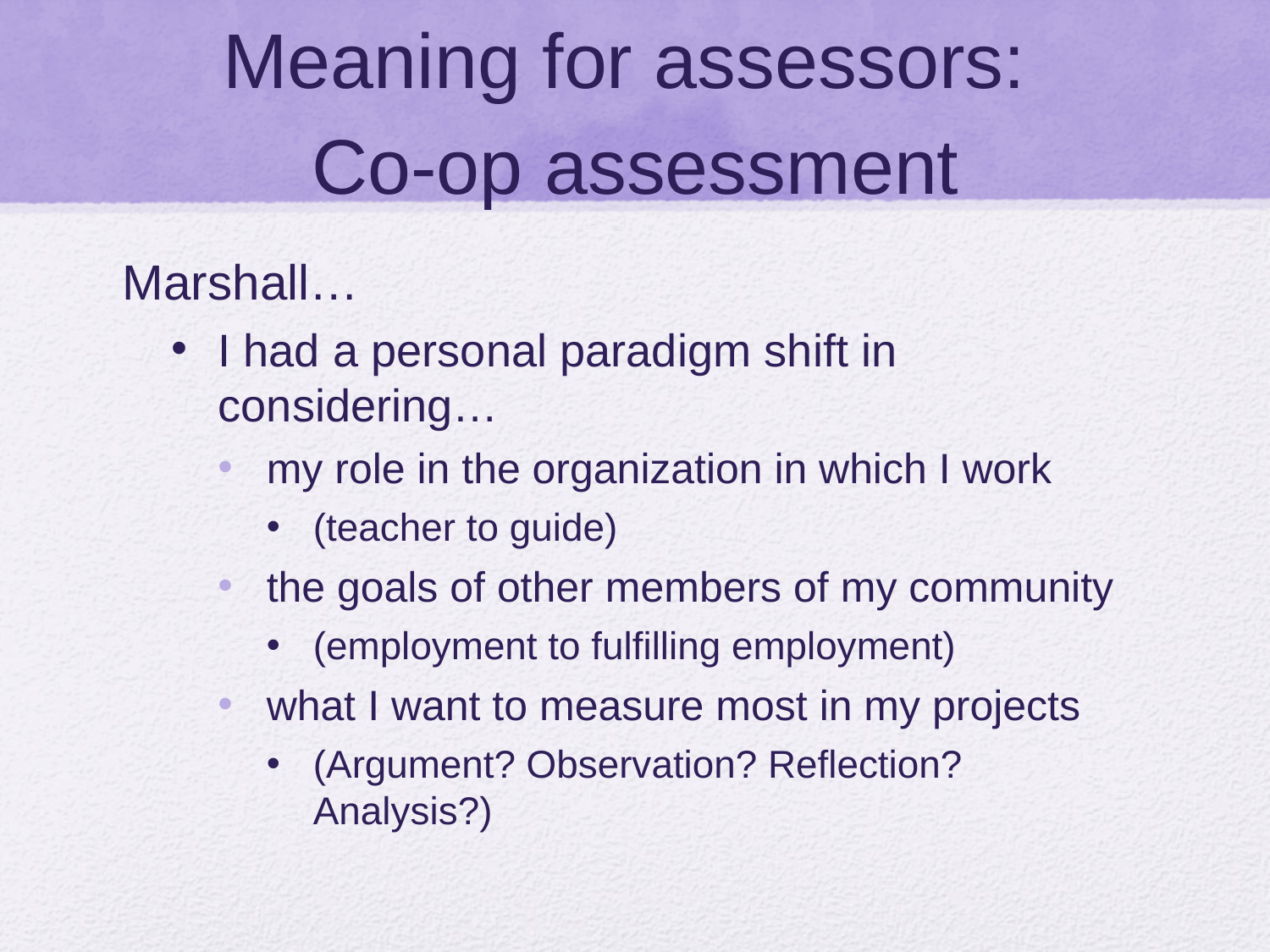

# Meaning for assessors: Co-op assessment
Marshall…
I had a personal paradigm shift in considering…
my role in the organization in which I work
(teacher to guide)
the goals of other members of my community
(employment to fulfilling employment)
what I want to measure most in my projects
(Argument? Observation? Reflection? Analysis?)